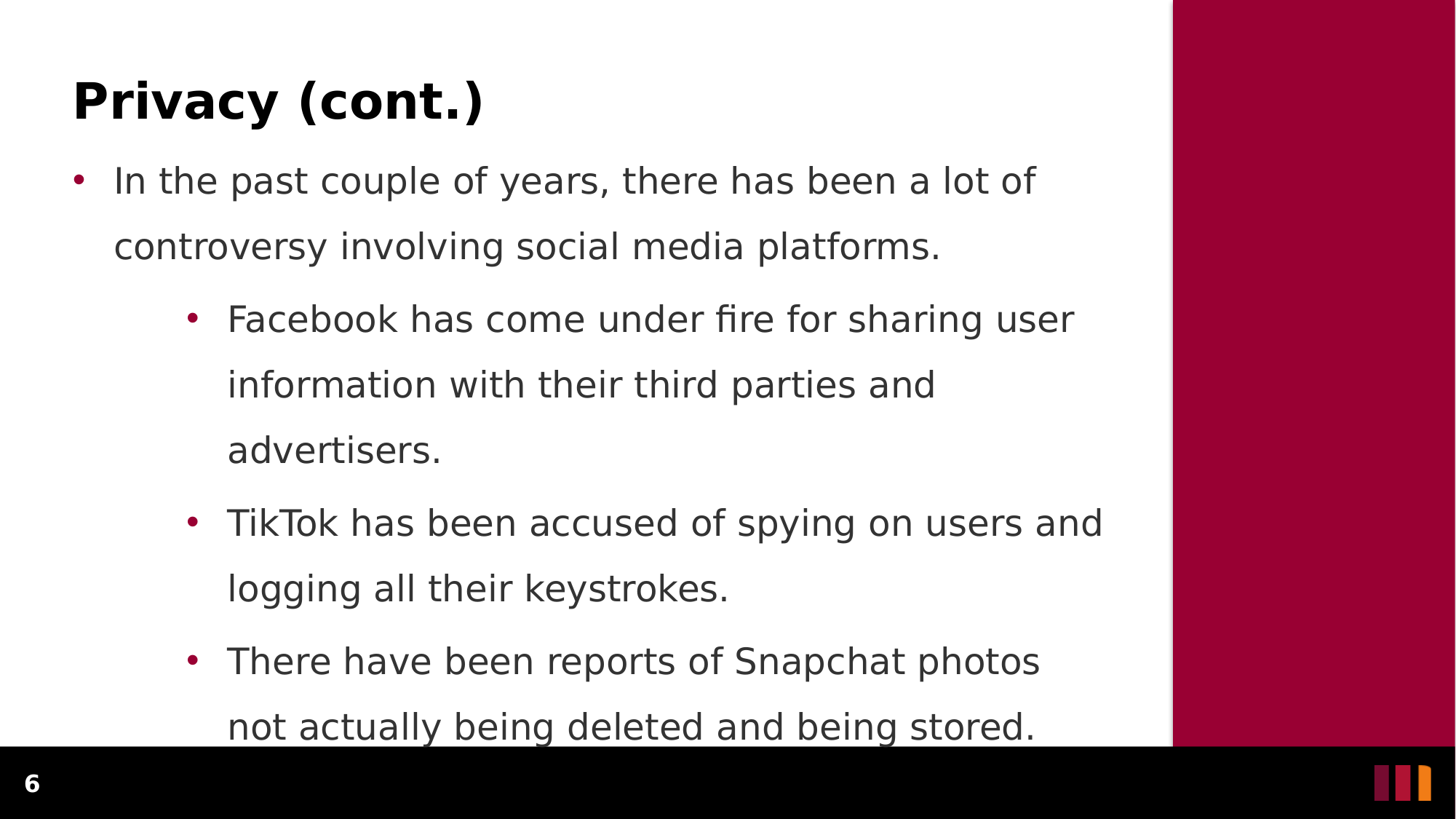

# Privacy (cont.)
In the past couple of years, there has been a lot of controversy involving social media platforms.
Facebook has come under fire for sharing user information with their third parties and advertisers.
TikTok has been accused of spying on users and logging all their keystrokes.
There have been reports of Snapchat photos not actually being deleted and being stored.
6